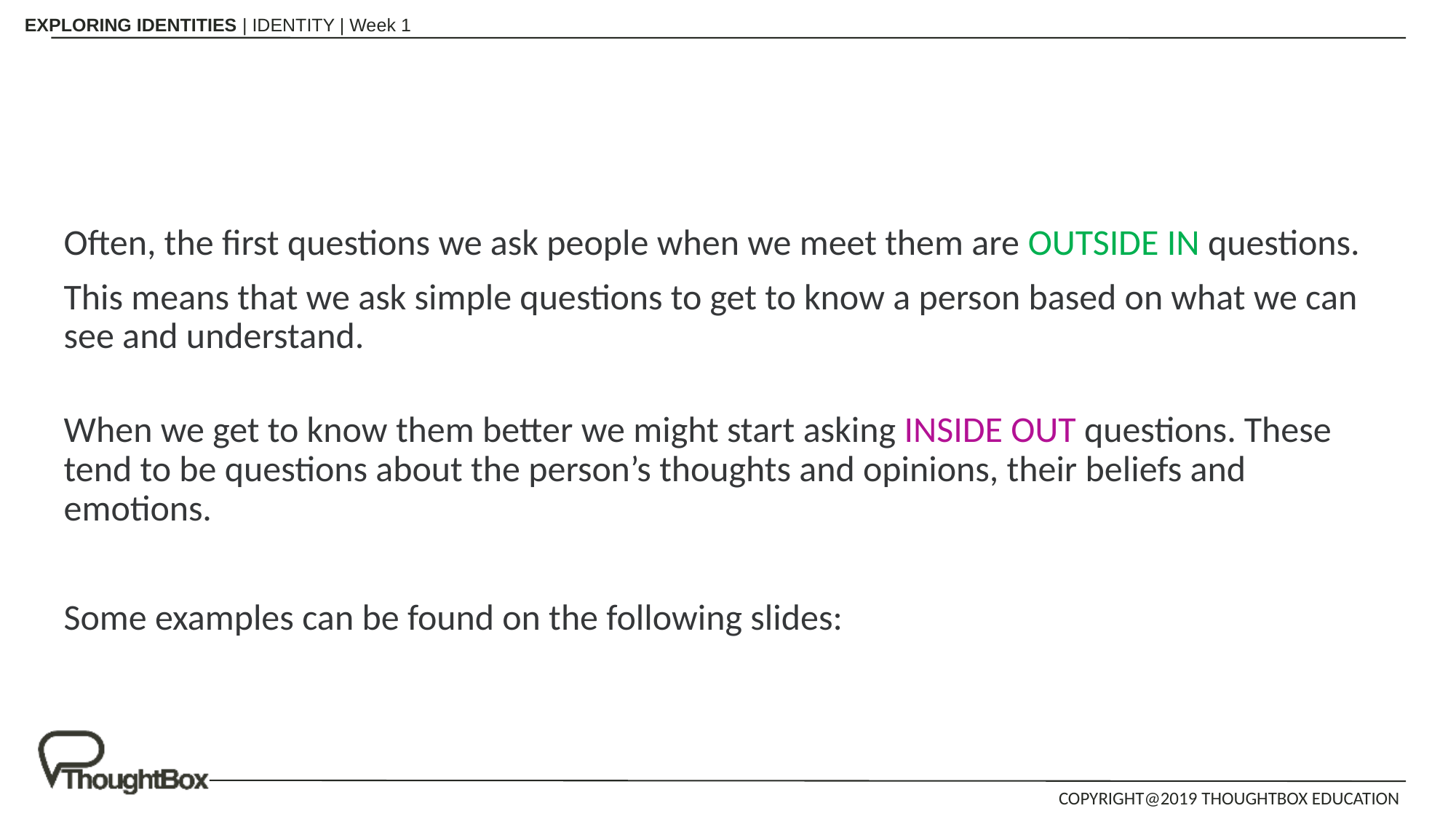

#
Often, the first questions we ask people when we meet them are OUTSIDE IN questions.
This means that we ask simple questions to get to know a person based on what we can see and understand.
When we get to know them better we might start asking INSIDE OUT questions. These tend to be questions about the person’s thoughts and opinions, their beliefs and emotions.

Some examples can be found on the following slides: